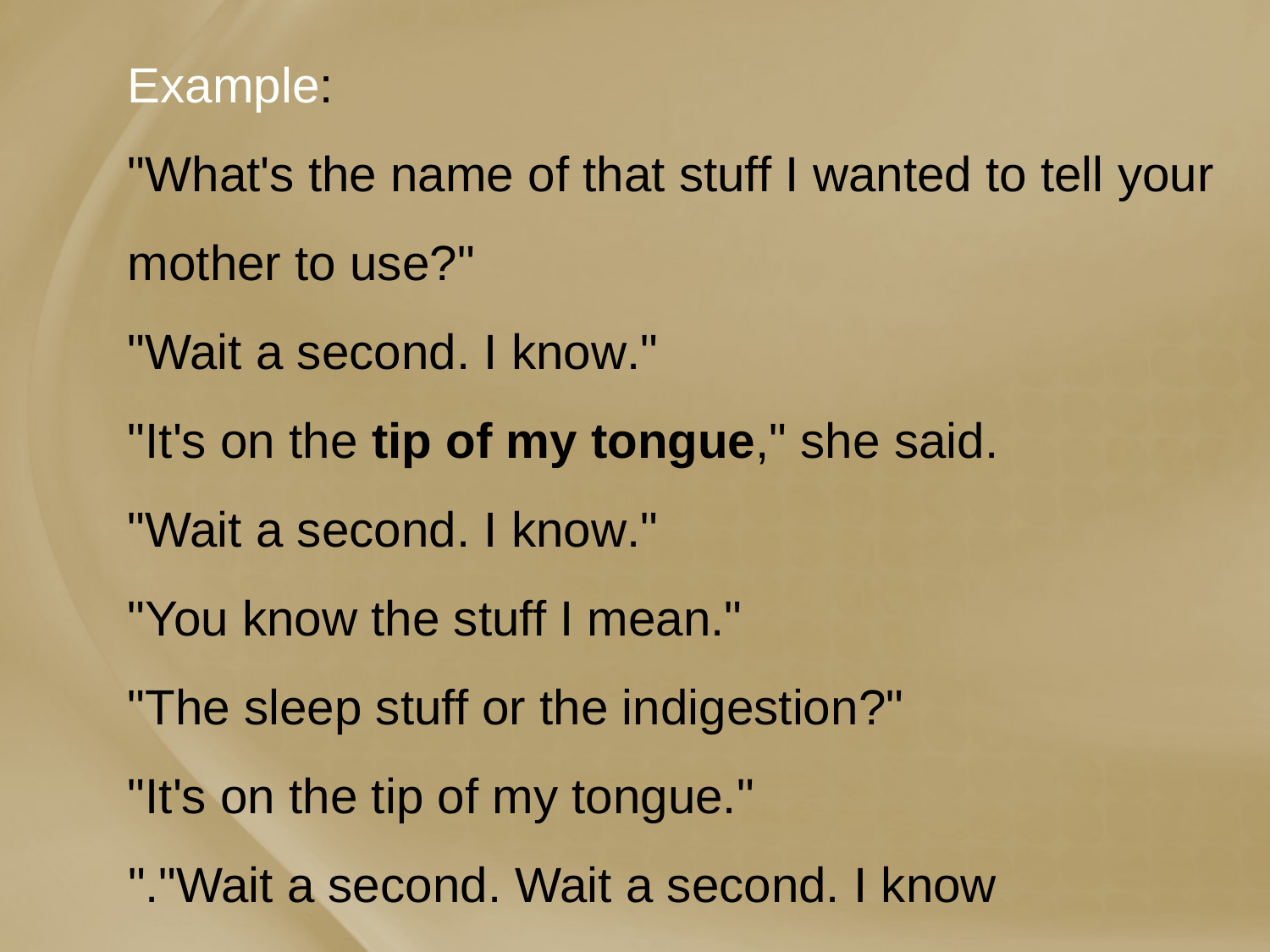

# Example: "What's the name of that stuff I wanted to tell your mother to use?" "Wait a second. I know." "It's on the tip of my tongue," she said. "Wait a second. I know." "You know the stuff I mean." "The sleep stuff or the indigestion?" "It's on the tip of my tongue." "Wait a second. Wait a second. I know."